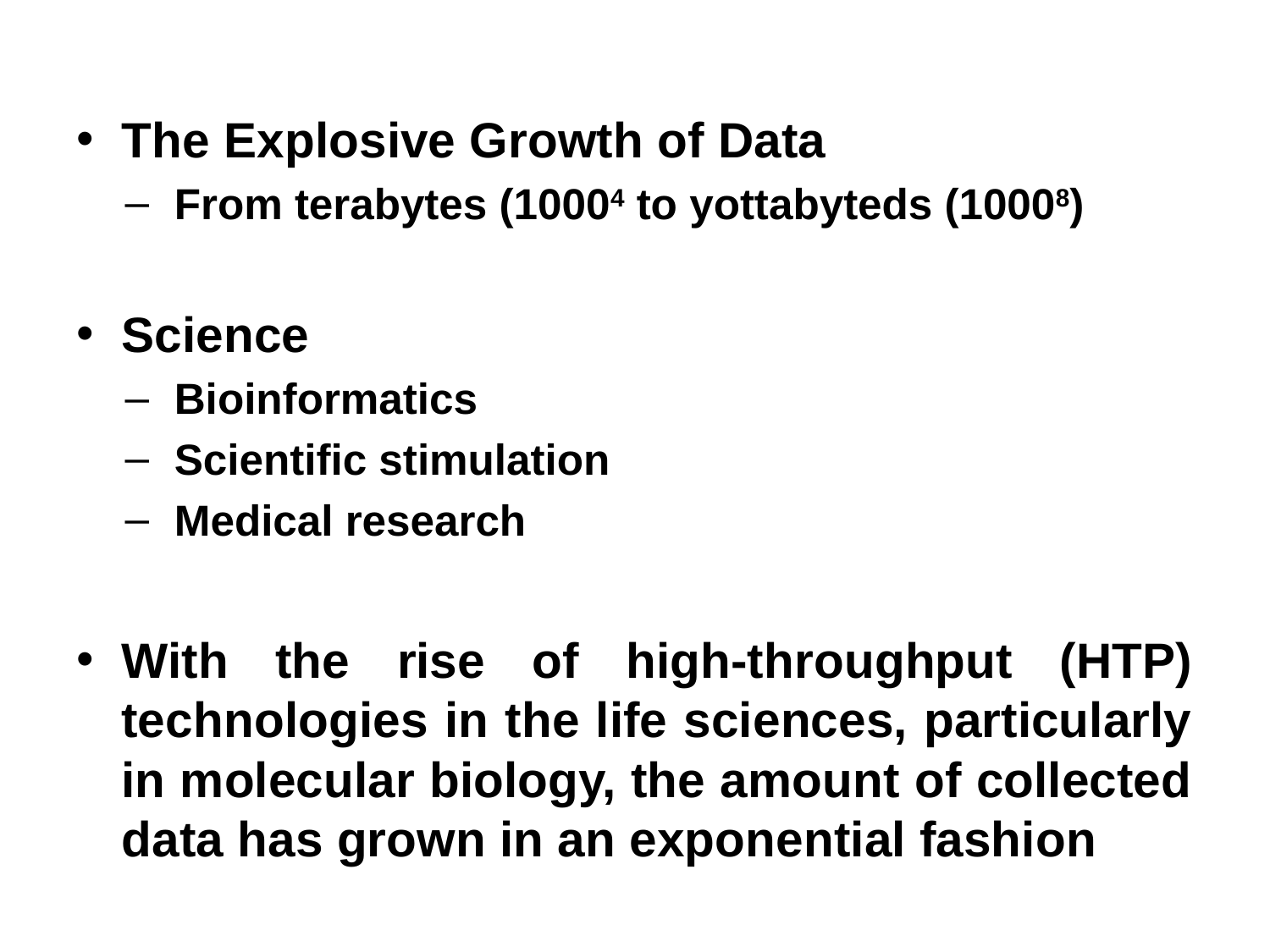

The Explosive Growth of Data
From terabytes (10004 to yottabyteds (10008)

Science
Bioinformatics
Scientific stimulation
Medical research

With the rise of high-throughput (HTP) technologies in the life sciences, particularly in molecular biology, the amount of collected data has grown in an exponential fashion